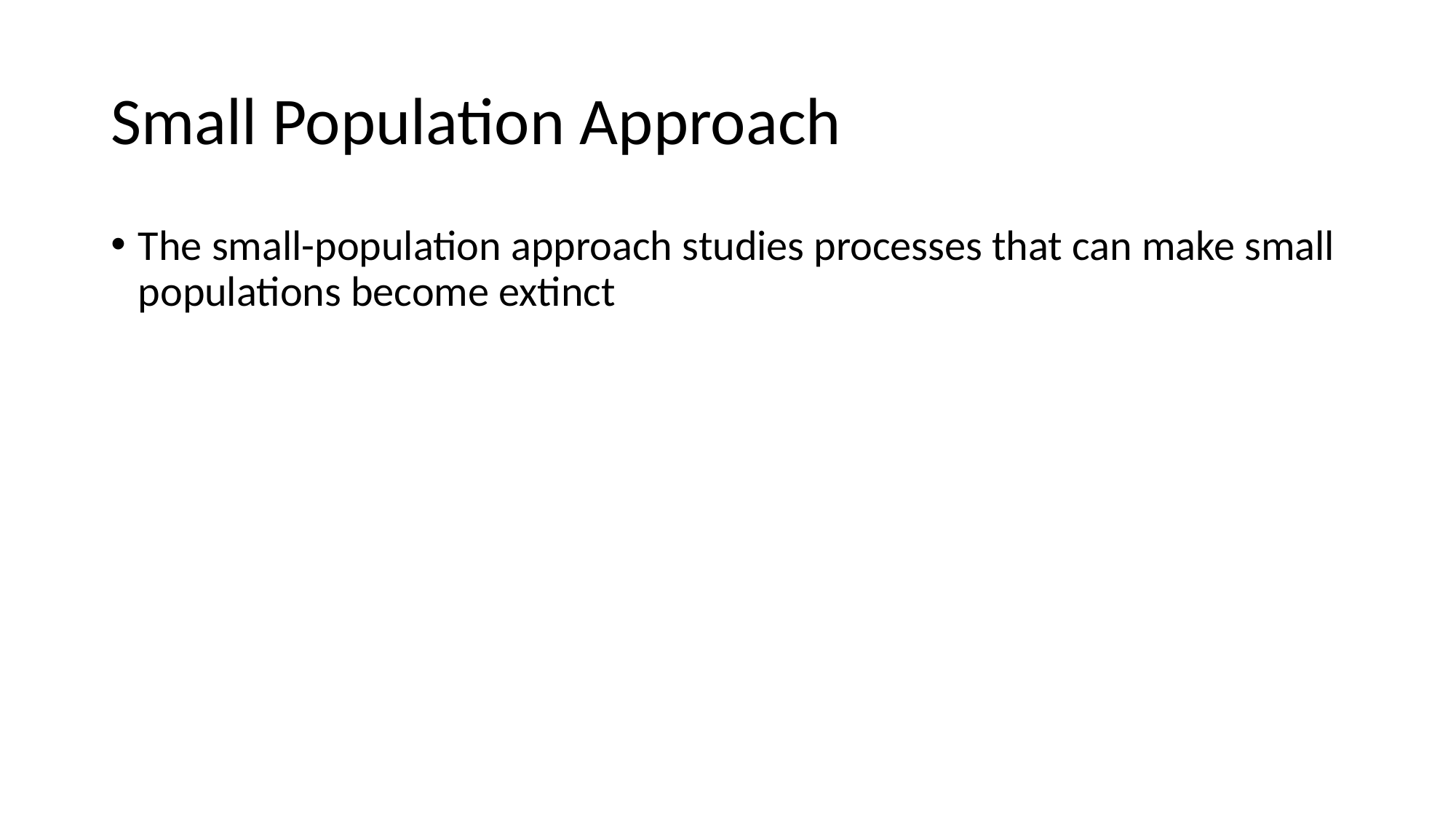

# Small Population Approach
The small-population approach studies processes that can make small populations become extinct